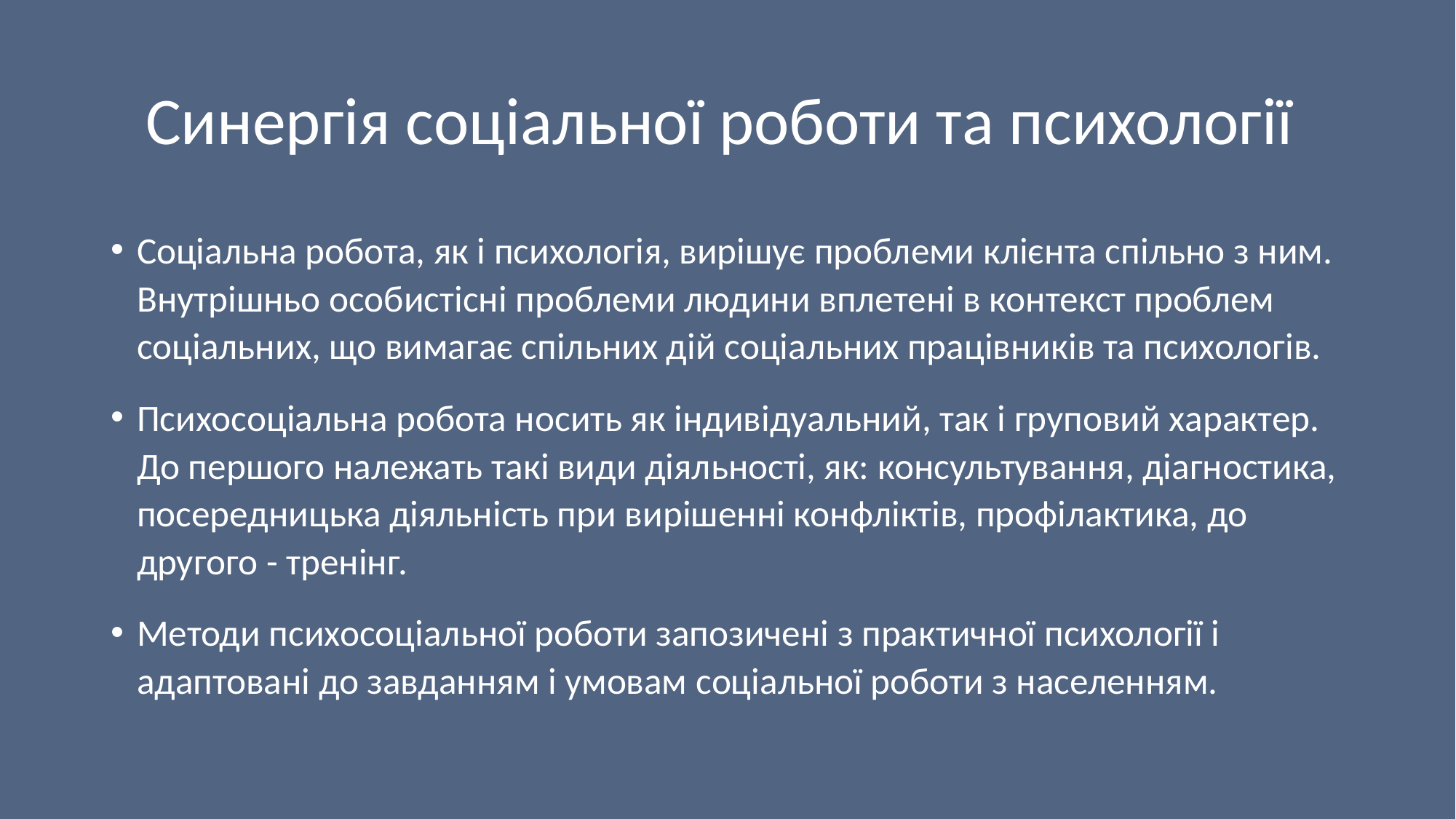

# Синергія соціальної роботи та психології
Соціальна робота, як і психологія, вирішує проблеми клієнта спільно з ним. Внутрішньо особистісні проблеми людини вплетені в контекст проблем соціальних, що вимагає спільних дій соціальних працівників та психологів.
Психосоціальна робота носить як індивідуальний, так і груповий характер. До першого належать такі види діяльності, як: консультування, діагностика, посередницька діяльність при вирішенні конфліктів, профілактика, до другого - тренінг.
Методи психосоціальної роботи запозичені з практичної психології і адаптовані до завданням і умовам соціальної роботи з населенням.